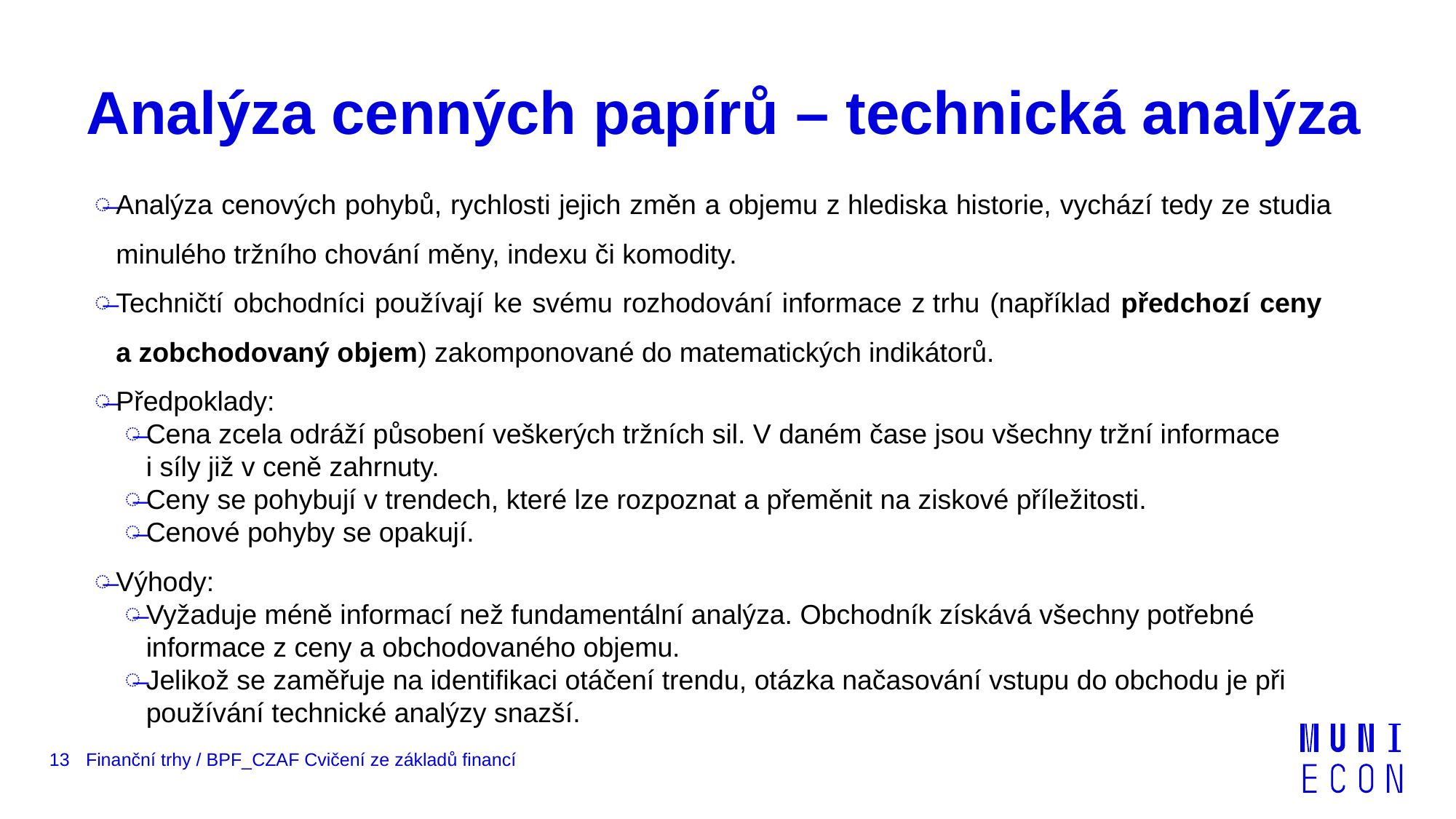

# Analýza cenných papírů – technická analýza
Analýza cenových pohybů, rychlosti jejich změn a objemu z hlediska historie, vychází tedy ze studia minulého tržního chování měny, indexu či komodity.
Techničtí obchodníci používají ke svému rozhodování informace z trhu (například předchozí ceny
a zobchodovaný objem) zakomponované do matematických indikátorů.
Předpoklady:
Cena zcela odráží působení veškerých tržních sil. V daném čase jsou všechny tržní informace
i síly již v ceně zahrnuty.
Ceny se pohybují v trendech, které lze rozpoznat a přeměnit na ziskové příležitosti.
Cenové pohyby se opakují.
Výhody:
Vyžaduje méně informací než fundamentální analýza. Obchodník získává všechny potřebné informace z ceny a obchodovaného objemu.
Jelikož se zaměřuje na identifikaci otáčení trendu, otázka načasování vstupu do obchodu je při používání technické analýzy snazší.

13
Finanční trhy / BPF_CZAF Cvičení ze základů financí